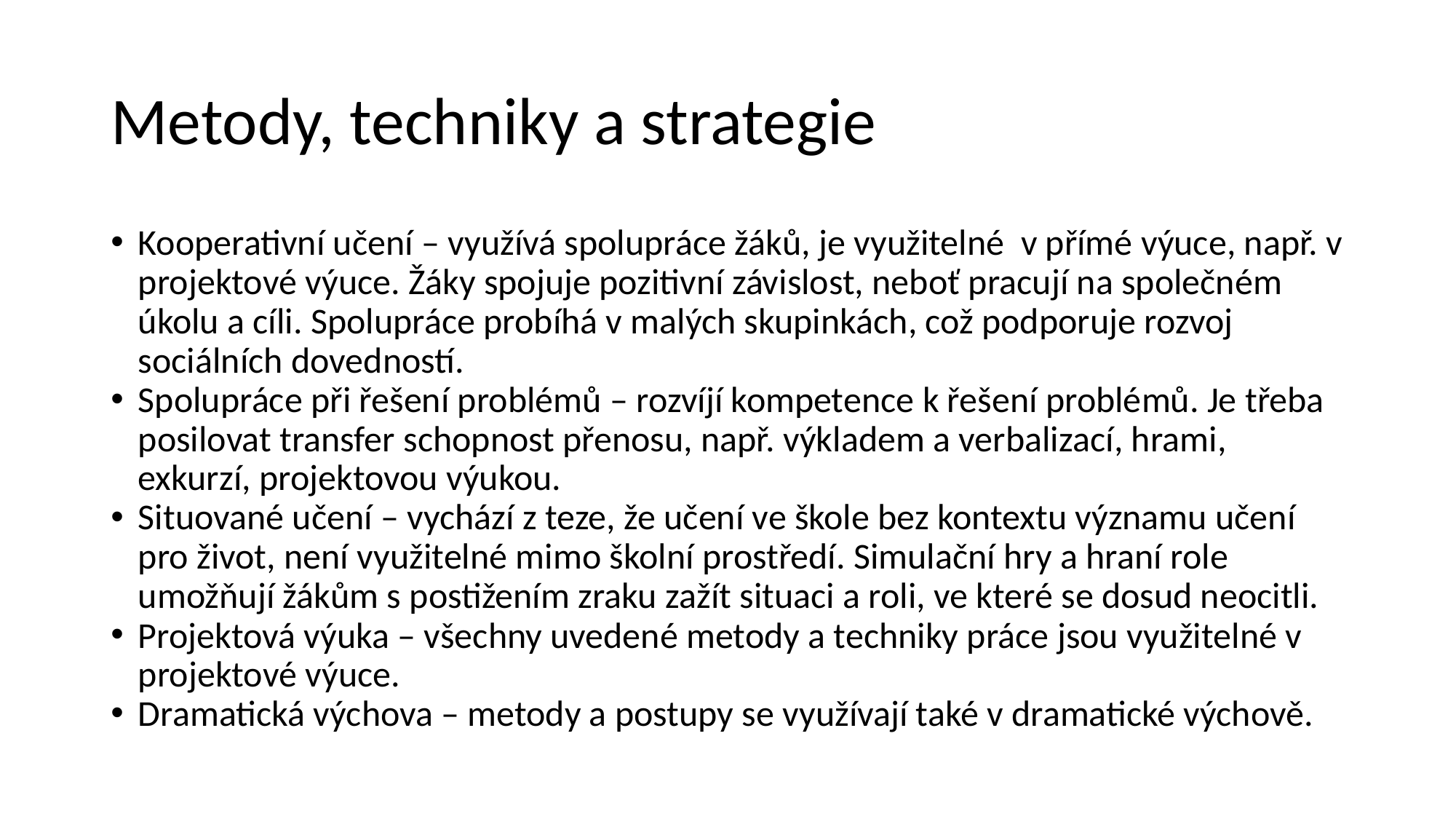

# Metody, techniky a strategie
Kooperativní učení – využívá spolupráce žáků, je využitelné  v přímé výuce, např. v projektové výuce. Žáky spojuje pozitivní závislost, neboť pracují na společném úkolu a cíli. Spolupráce probíhá v malých skupinkách, což podporuje rozvoj sociálních dovedností.
Spolupráce při řešení problémů – rozvíjí kompetence k řešení problémů. Je třeba posilovat transfer schopnost přenosu, např. výkladem a verbalizací, hrami, exkurzí, projektovou výukou.
Situované učení – vychází z teze, že učení ve škole bez kontextu významu učení pro život, není využitelné mimo školní prostředí. Simulační hry a hraní role umožňují žákům s postižením zraku zažít situaci a roli, ve které se dosud neocitli.
Projektová výuka – všechny uvedené metody a techniky práce jsou využitelné v projektové výuce.
Dramatická výchova – metody a postupy se využívají také v dramatické výchově.